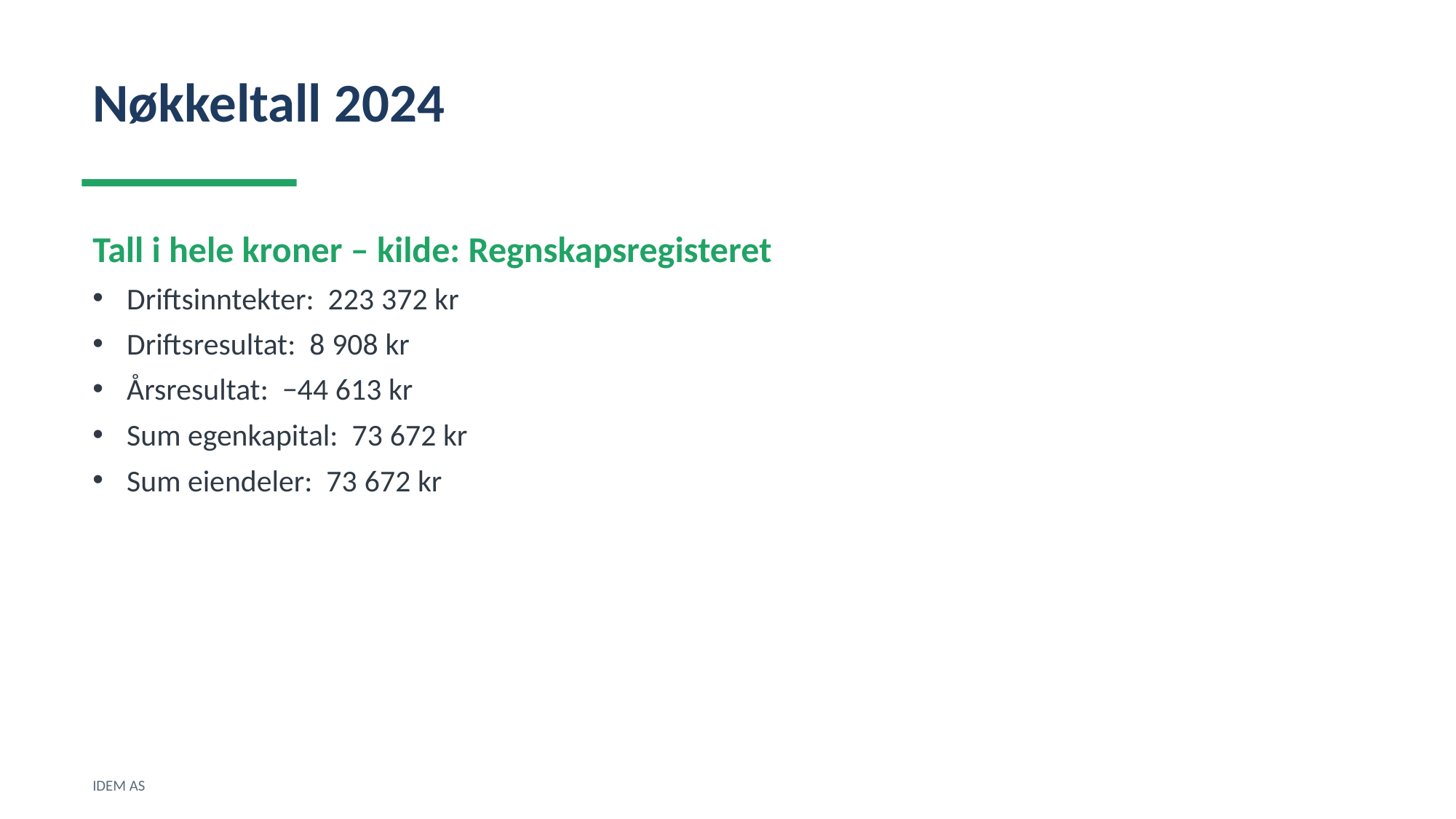

Nøkkeltall 2024

Tall i hele kroner – kilde: Regnskapsregisteret
Driftsinntekter:  223 372 kr
Driftsresultat:  8 908 kr
Årsresultat:  −44 613 kr
Sum egenkapital:  73 672 kr
Sum eiendeler:  73 672 kr
IDEM AS